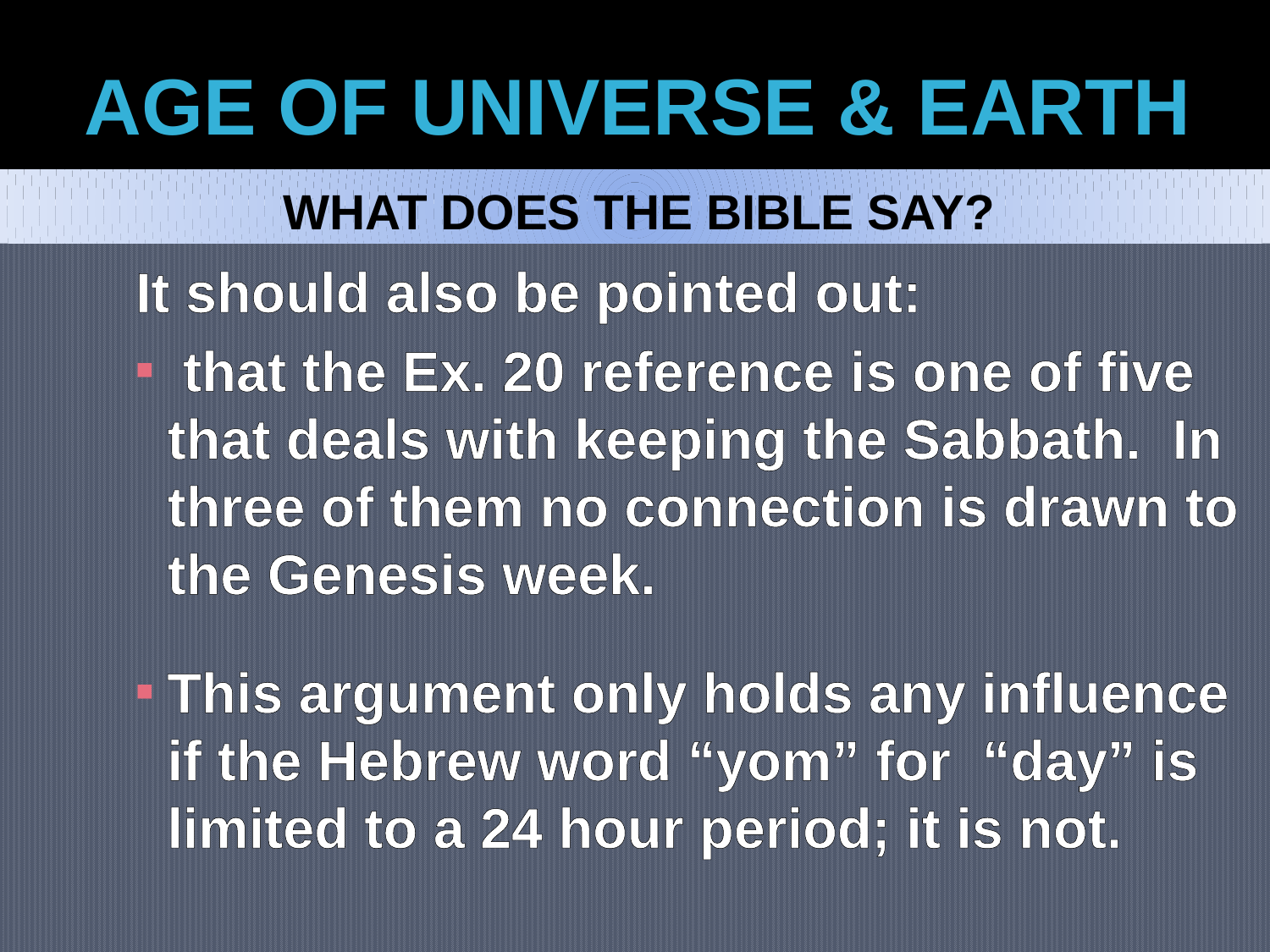

# AGE OF UNIVERSE & EARTH
WHAT DOES THE BIBLE SAY?
It should also be pointed out:
 that the Ex. 20 reference is one of five that deals with keeping the Sabbath.  In three of them no connection is drawn to the Genesis week.

This argument only holds any influence if the Hebrew word “yom” for  “day” is limited to a 24 hour period; it is not.